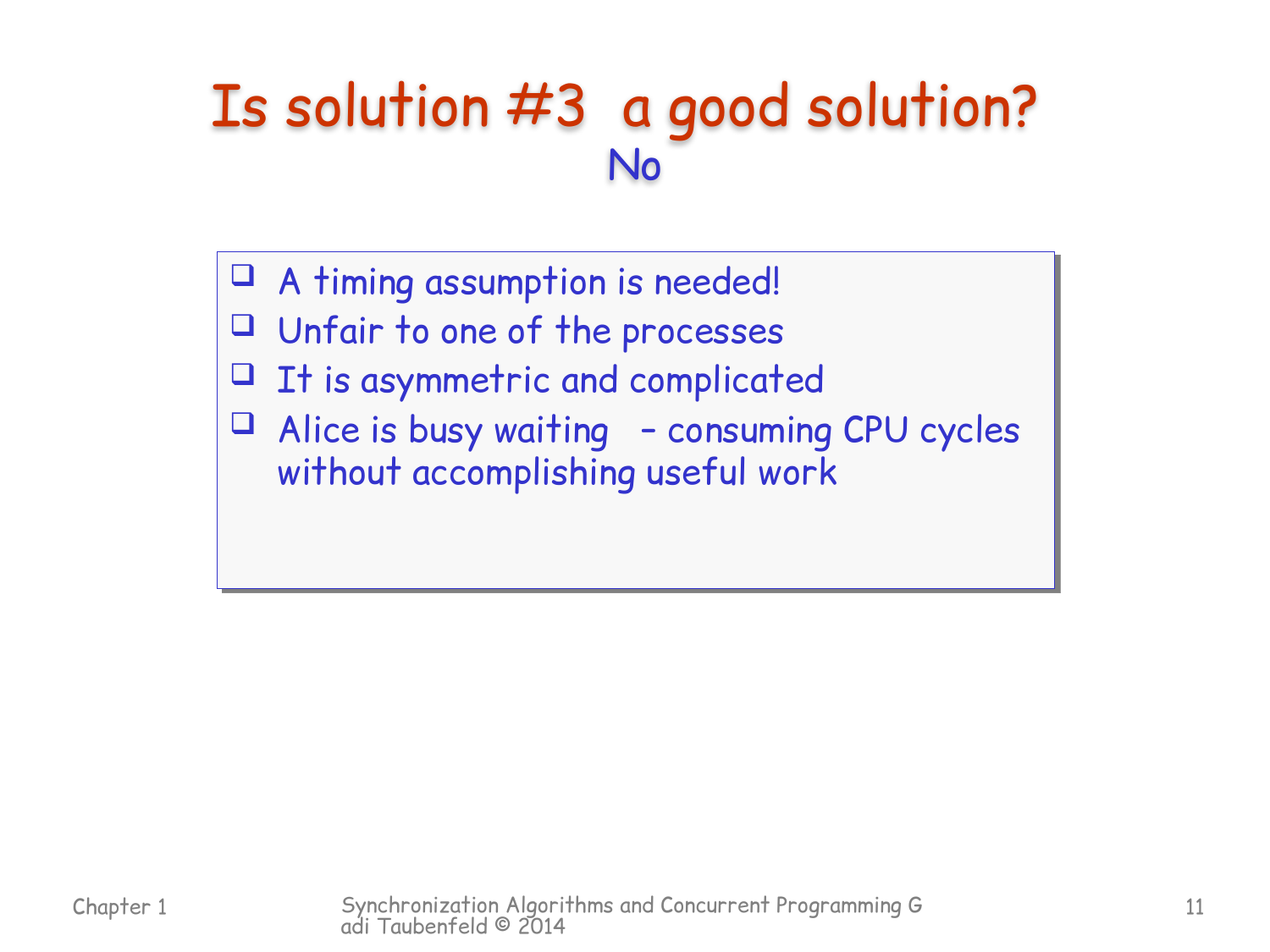

# Is solution #3  a good solution? No
A timing assumption is needed!
Unfair to one of the processes
It is asymmetric and complicated
Alice is busy waiting   – consuming CPU cycles without accomplishing useful work
Synchronization Algorithms and Concurrent Programming Gadi Taubenfeld © 2014
Chapter 1